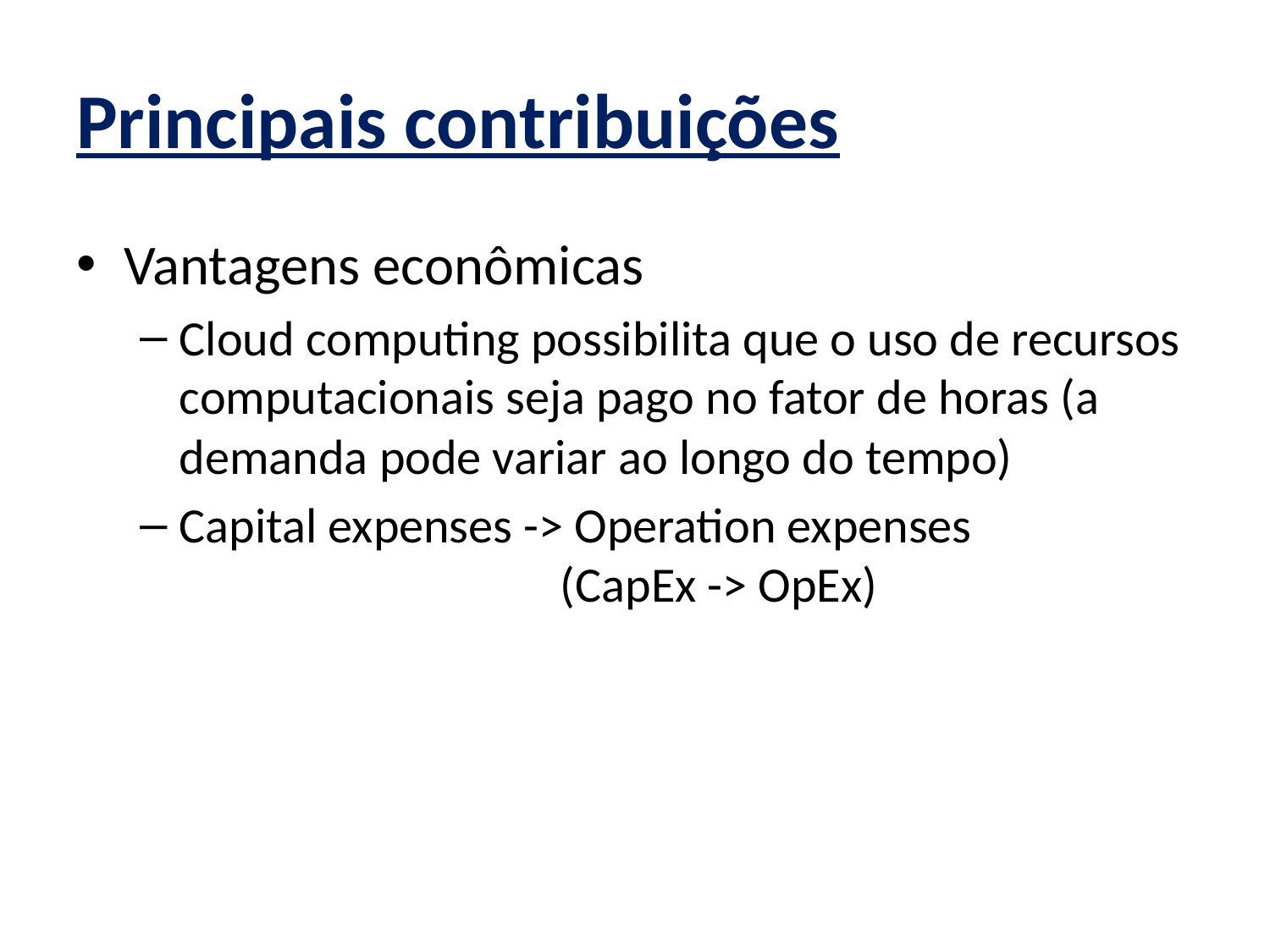

# Principais contribuições
Vantagens econômicas
Cloud computing possibilita que o uso de recursos computacionais seja pago no fator de horas (a demanda pode variar ao longo do tempo)
Capital expenses -> Operation expenses         			(CapEx -> OpEx)